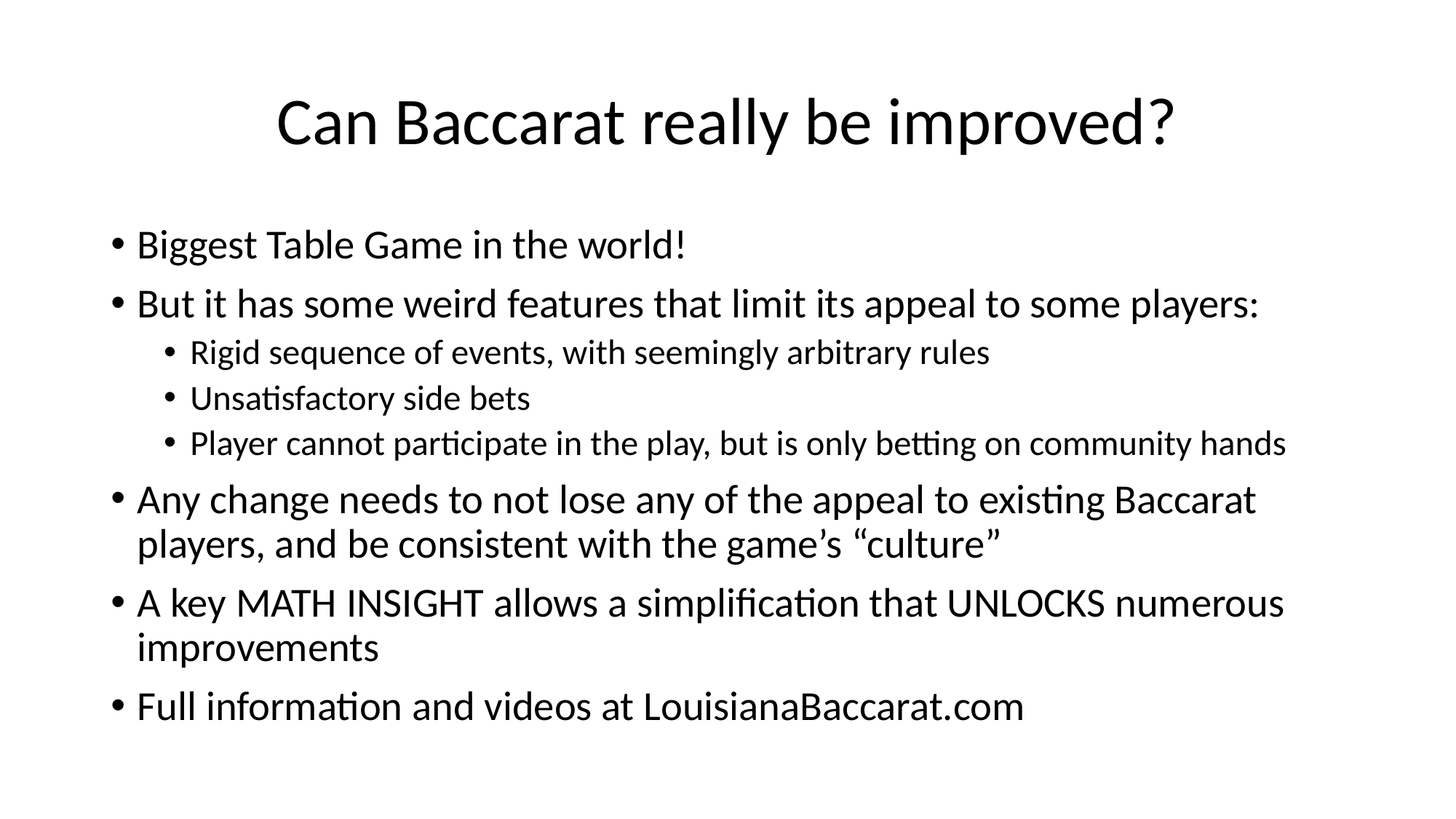

# Can Baccarat really be improved?
Biggest Table Game in the world!
But it has some weird features that limit its appeal to some players:
Rigid sequence of events, with seemingly arbitrary rules
Unsatisfactory side bets
Player cannot participate in the play, but is only betting on community hands
Any change needs to not lose any of the appeal to existing Baccarat players, and be consistent with the game’s “culture”
A key MATH INSIGHT allows a simplification that UNLOCKS numerous improvements
Full information and videos at LouisianaBaccarat.com